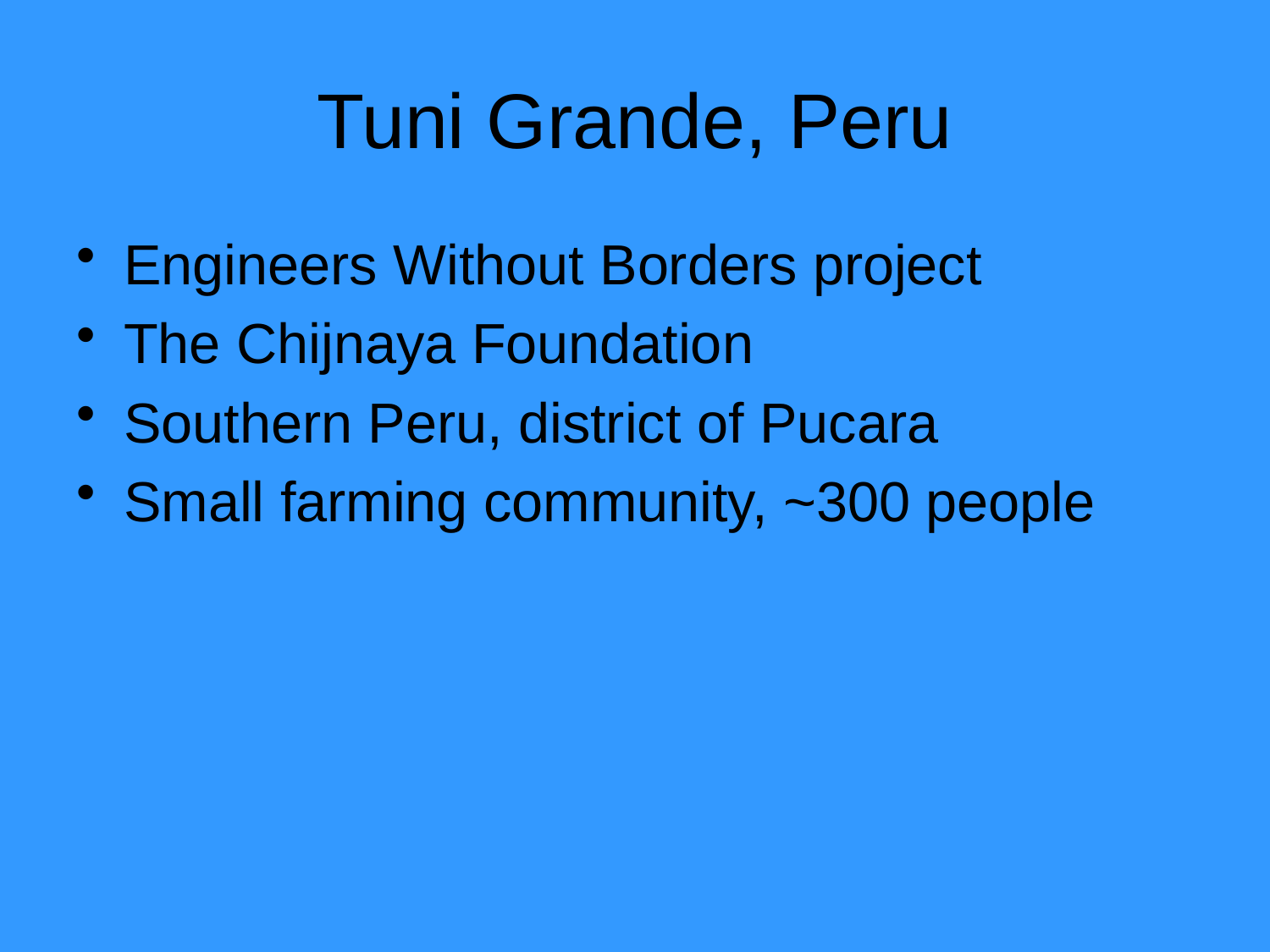

# Tuni Grande, Peru
Engineers Without Borders project
The Chijnaya Foundation
Southern Peru, district of Pucara
Small farming community, ~300 people